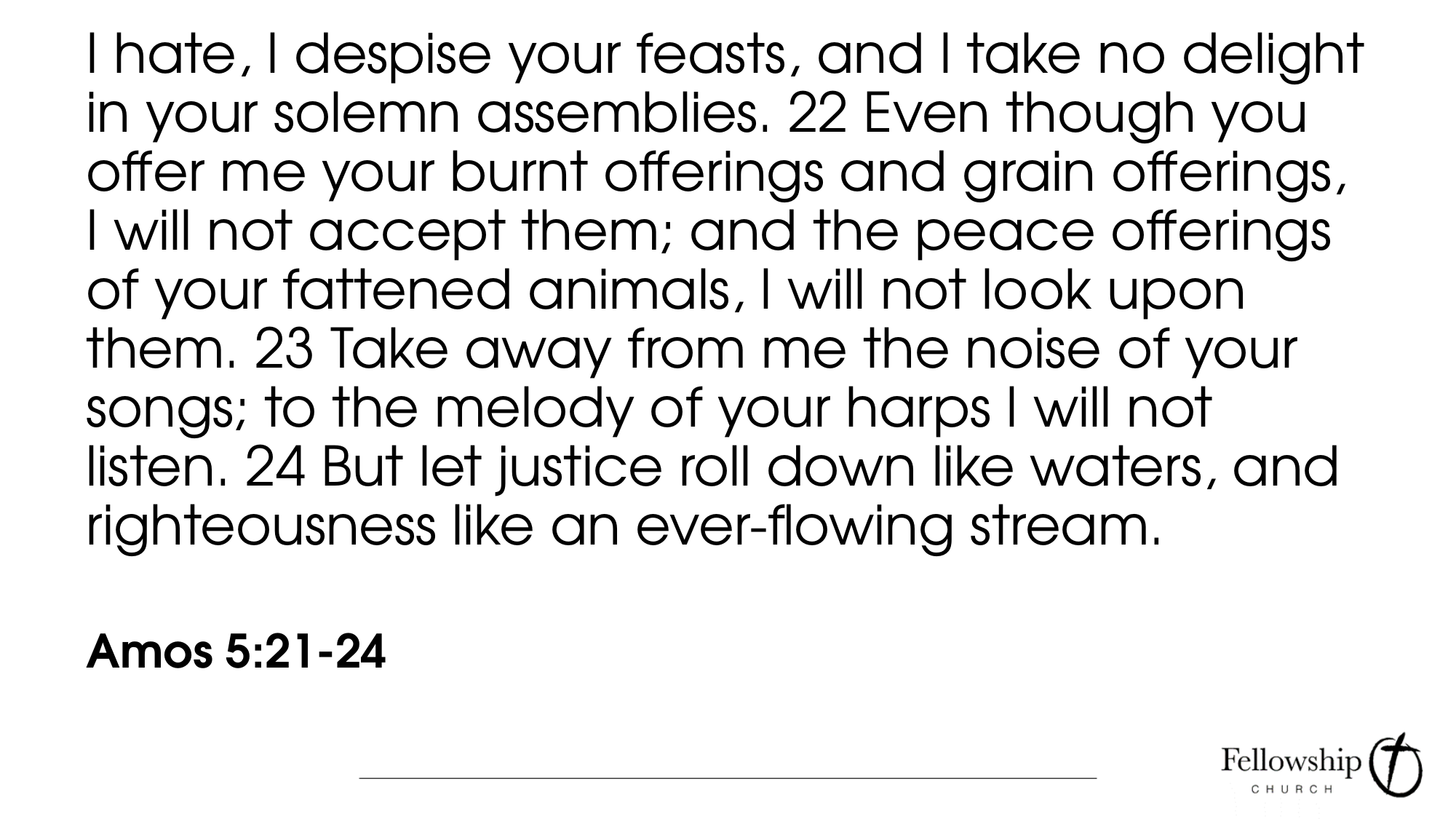

I hate, I despise your feasts, and I take no delight in your solemn assemblies. 22 Even though you offer me your burnt offerings and grain offerings, I will not accept them; and the peace offerings of your fattened animals, I will not look upon them. 23 Take away from me the noise of your songs; to the melody of your harps I will not listen. 24 But let justice roll down like waters, and righteousness like an ever-flowing stream.

# Amos 5:21-24